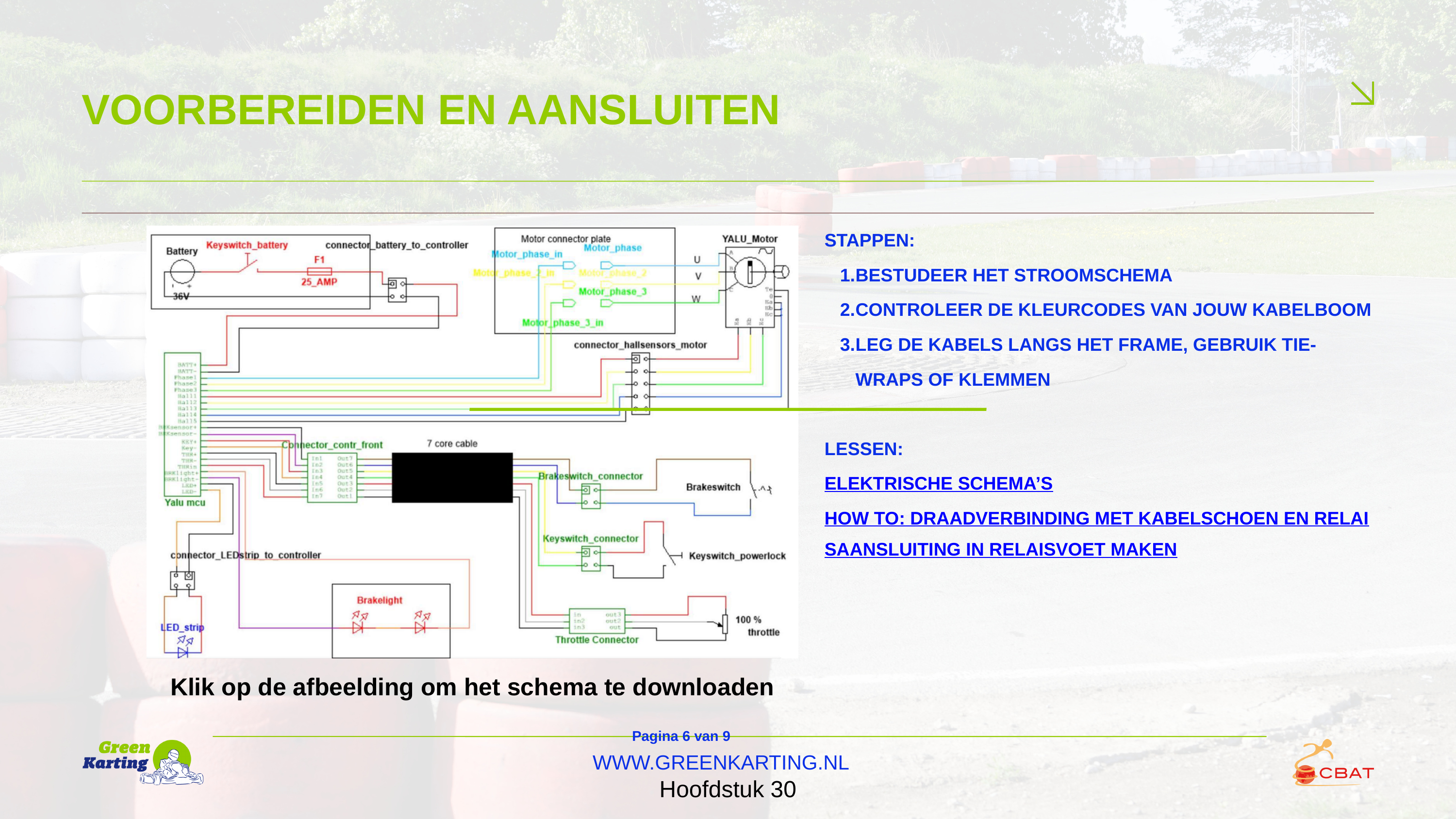

VOORBEREIDEN EN AANSLUITEN

STAPPEN:
BESTUDEER HET STROOMSCHEMA
CONTROLEER DE KLEURCODES VAN JOUW KABELBOOM
LEG DE KABELS LANGS HET FRAME, GEBRUIK TIE-WRAPS OF KLEMMEN

LESSEN:
ELEKTRISCHE SCHEMA’S
HOW TO: DRAADVERBINDING MET KABELSCHOEN EN RELAISAANSLUITING IN RELAISVOET MAKEN

Klik op de afbeelding om het schema te downloaden
Pagina 6 van 9

WWW.GREENKARTING.NL
Hoofdstuk 30